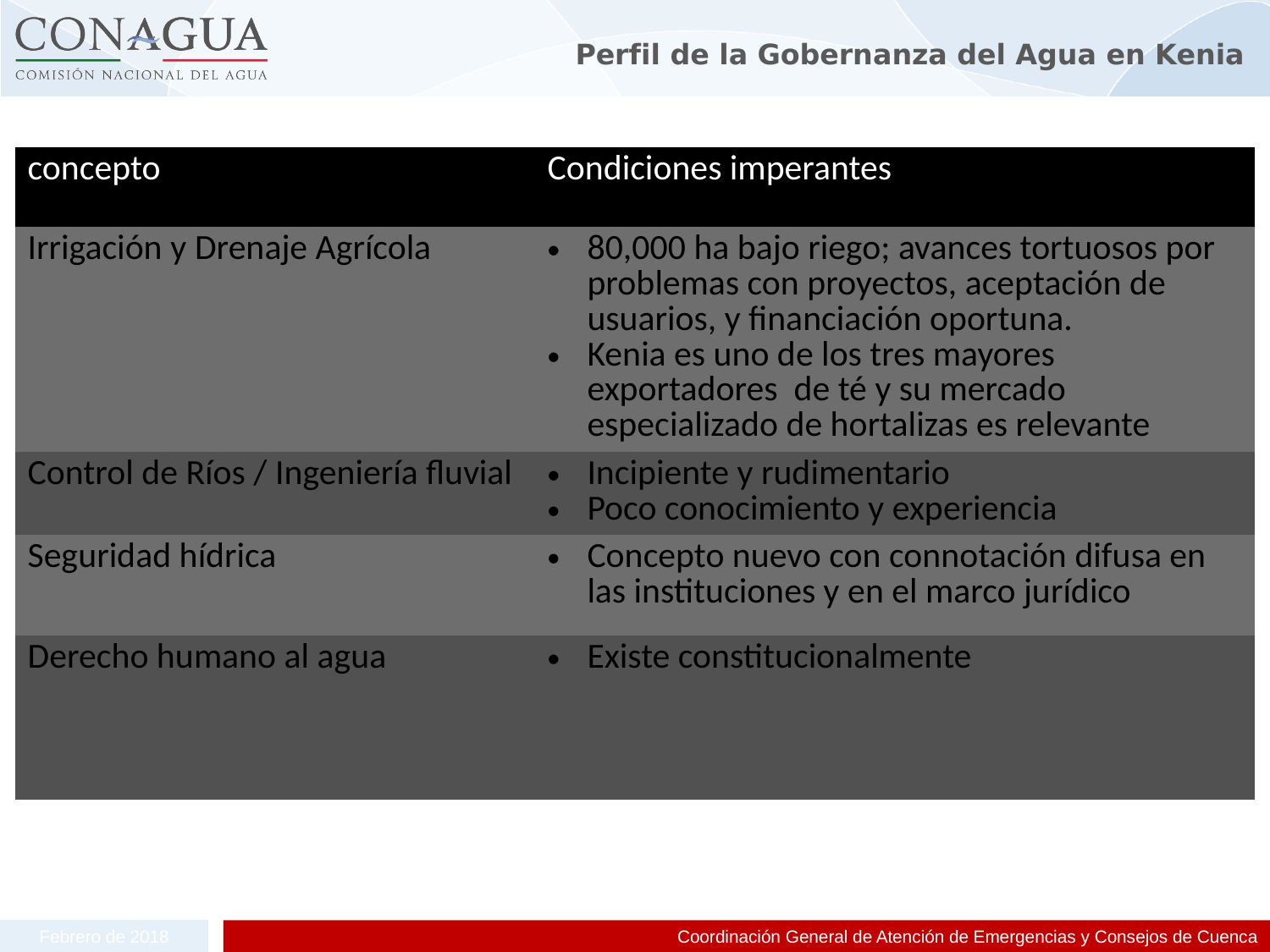

# Perfil de la Gobernanza del Agua en Kenia
| concepto | Condiciones imperantes |
| --- | --- |
| Irrigación y Drenaje Agrícola | 80,000 ha bajo riego; avances tortuosos por problemas con proyectos, aceptación de usuarios, y financiación oportuna. Kenia es uno de los tres mayores exportadores de té y su mercado especializado de hortalizas es relevante |
| Control de Ríos / Ingeniería fluvial | Incipiente y rudimentario Poco conocimiento y experiencia |
| Seguridad hídrica | Concepto nuevo con connotación difusa en las instituciones y en el marco jurídico |
| Derecho humano al agua | Existe constitucionalmente |